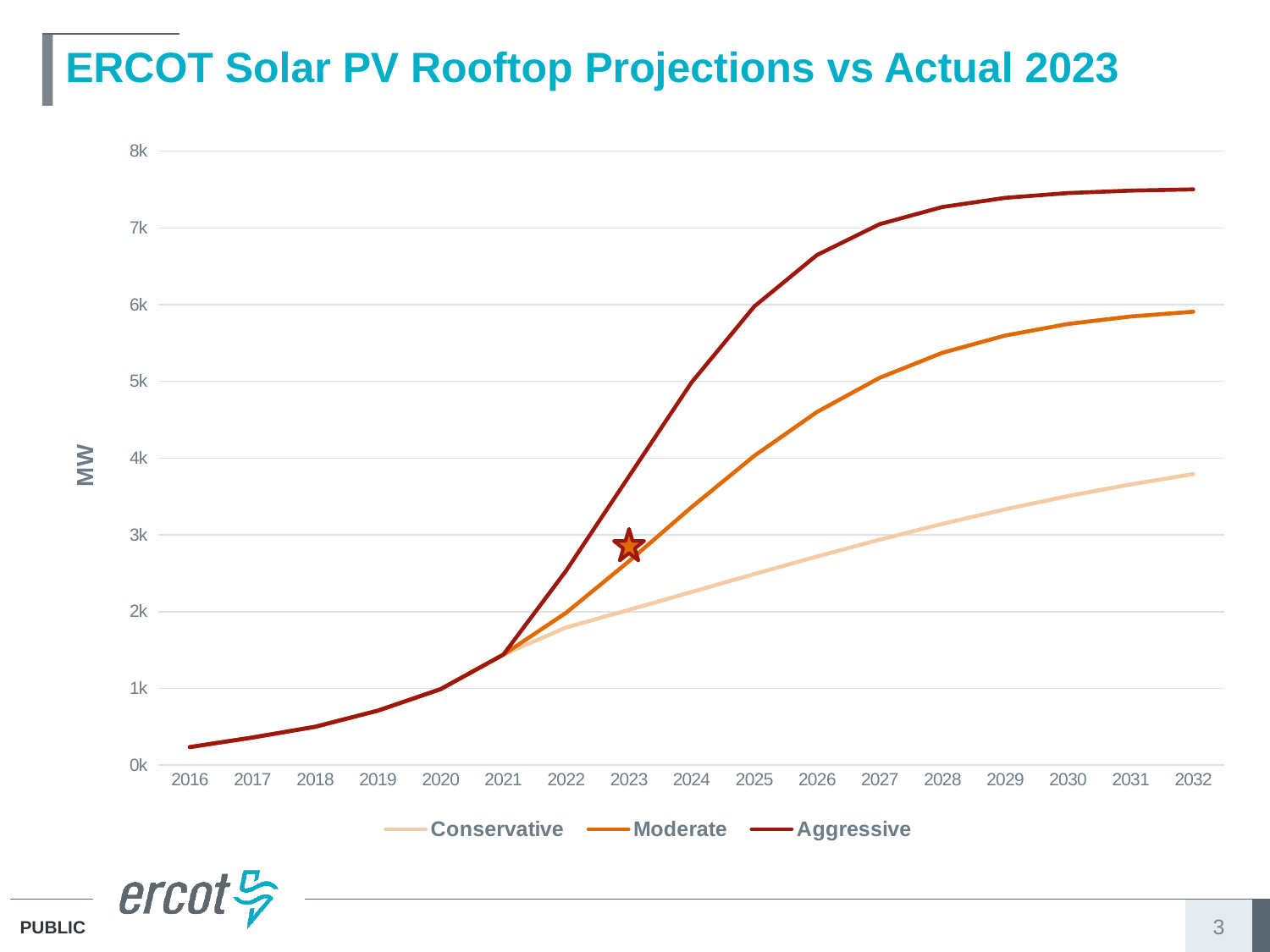

# ERCOT Solar PV Rooftop Projections vs Actual 2023

### Chart

| Category | Conservative | Moderate | Aggressive |
|---|---|---|---|
| 2016 | 235.0 | 235.0 | 235.0 |
| 2017 | 360.0 | 360.0 | 360.0 |
| 2018 | 500.0 | 500.0 | 500.0 |
| 2019 | 710.0 | 710.0 | 710.0 |
| 2020 | 990.0 | 990.0 | 990.0 |
| 2021 | 1440.0 | 1440.0 | 1440.0 |
| 2022 | 1793.2862787710046 | 1985.152346734531 | 2533.3646113378163 |
| 2023 | 2022.0116515167838 | 2654.3004676887986 | 3759.5 |
| 2024 | 2255.7 | 3360.8995323112017 | 4985.635388662184 |
| 2025 | 2489.3883484832163 | 4030.0476532654693 | 5976.00272999046 |
| 2026 | 2718.1137212289955 | 4601.462809478871 | 6646.927667040994 |
| 2027 | 2937.3259812427964 | 5047.878638726779 | 7049.0625 |
| 2028 | 3143.229774583564 | 5373.003276578584 | 7272.6357087329425 |
| 2029 | 3333.0048384885768 | 5597.8849430738555 | 7391.763655393598 |
| 2030 | 3504.885847990291 | 5747.935615875182 | 7453.804399687917 |
| 2031 | 3658.114598252095 | 5845.667711380505 | 7485.730088495575 |
| 2032 | 3792.798970812069 | 5908.326050130181 | 7502.057594922125 |
3